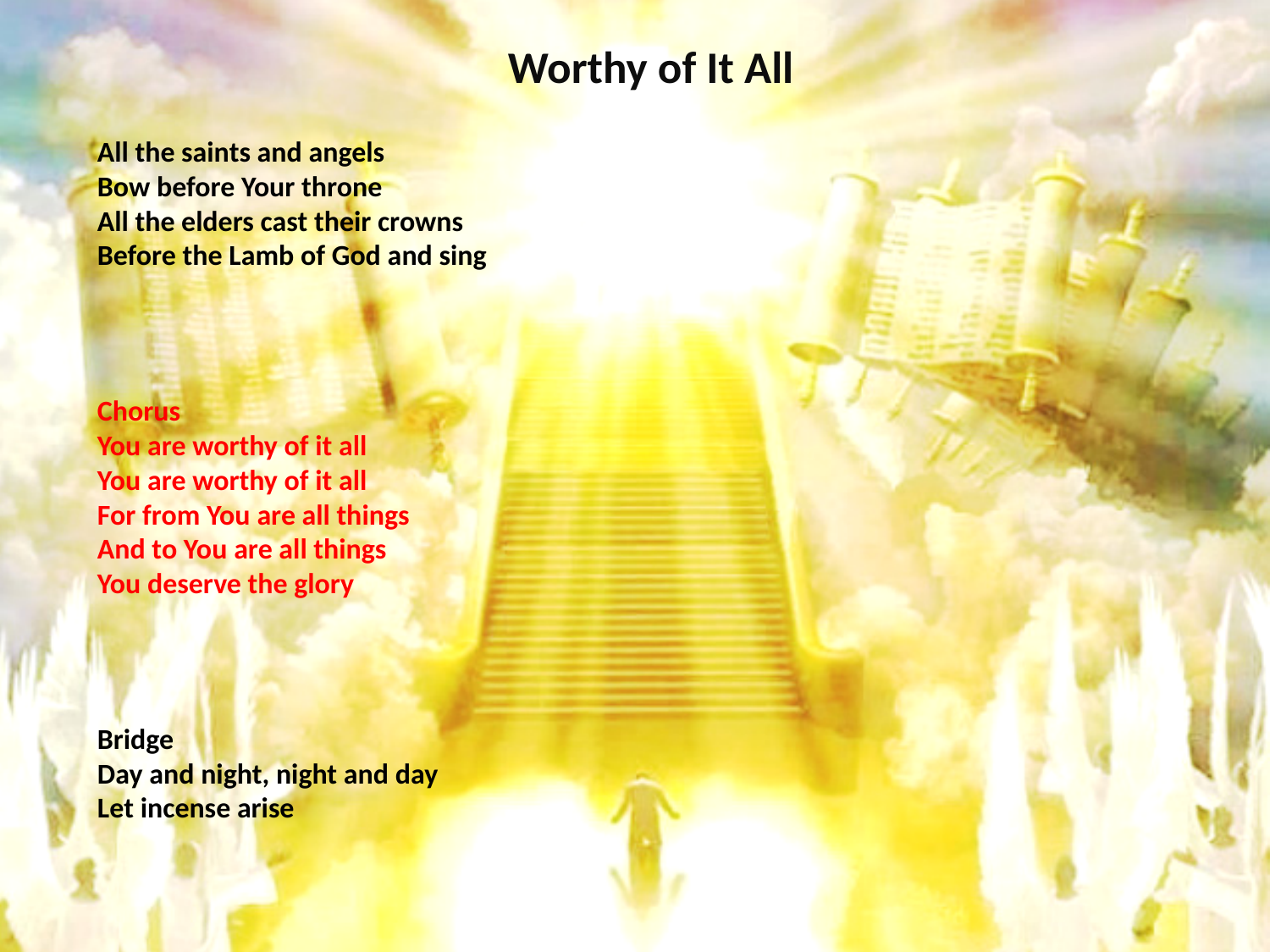

# Worthy of It All
All the saints and angels
Bow before Your throne
All the elders cast their crowns
Before the Lamb of God and sing

Chorus
You are worthy of it all
You are worthy of it all
For from You are all things
And to You are all things
You deserve the glory

Bridge
Day and night, night and day
Let incense arise